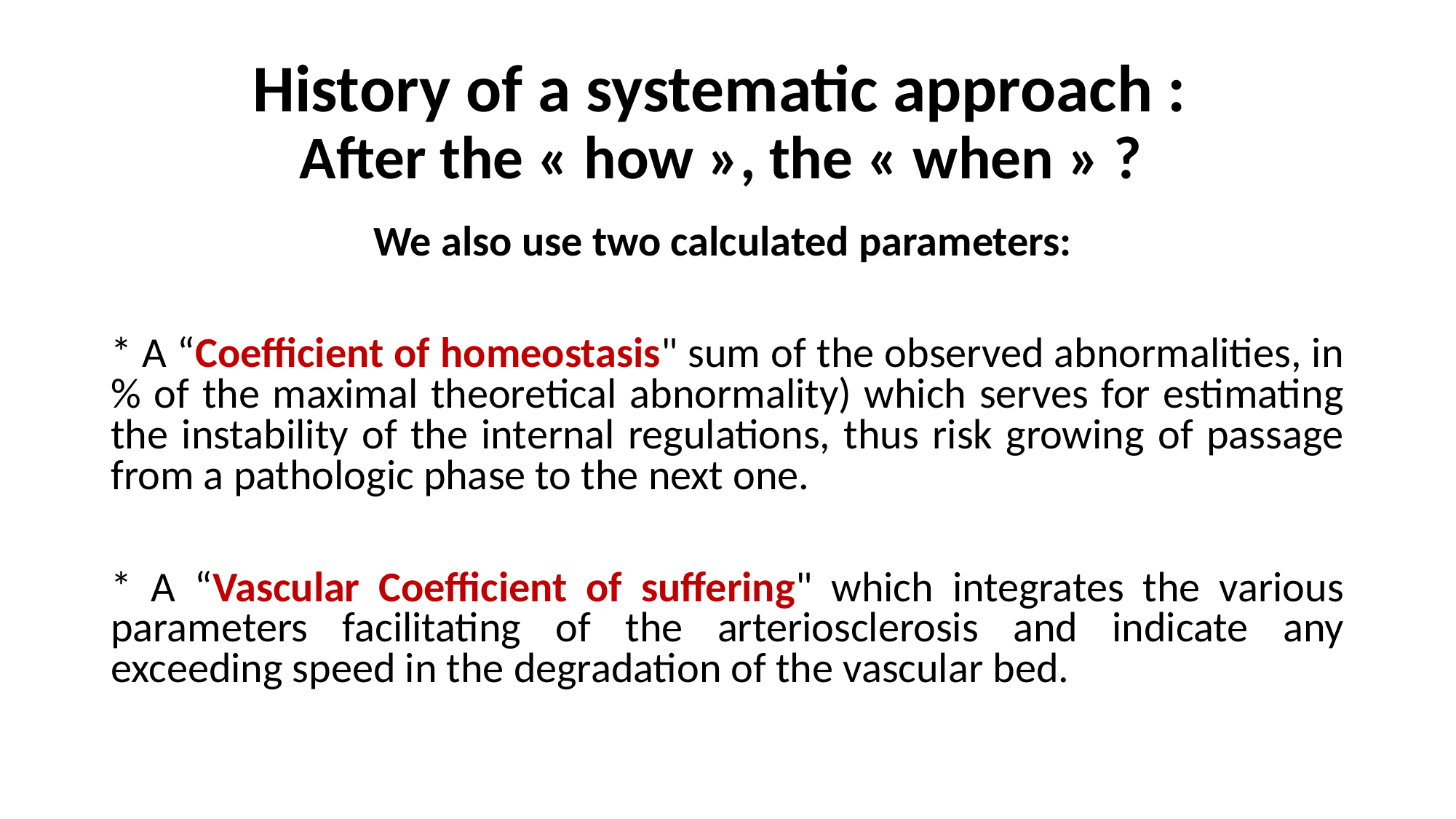

# History of a systematic approach : After the « how », the « when » ?
We also use two calculated parameters:

* A “Coefficient of homeostasis" sum of the observed abnormalities, in % of the maximal theoretical abnormality) which serves for estimating the instability of the internal regulations, thus risk growing of passage from a pathologic phase to the next one.

* A “Vascular Coefficient of suffering" which integrates the various parameters facilitating of the arteriosclerosis and indicate any exceeding speed in the degradation of the vascular bed.